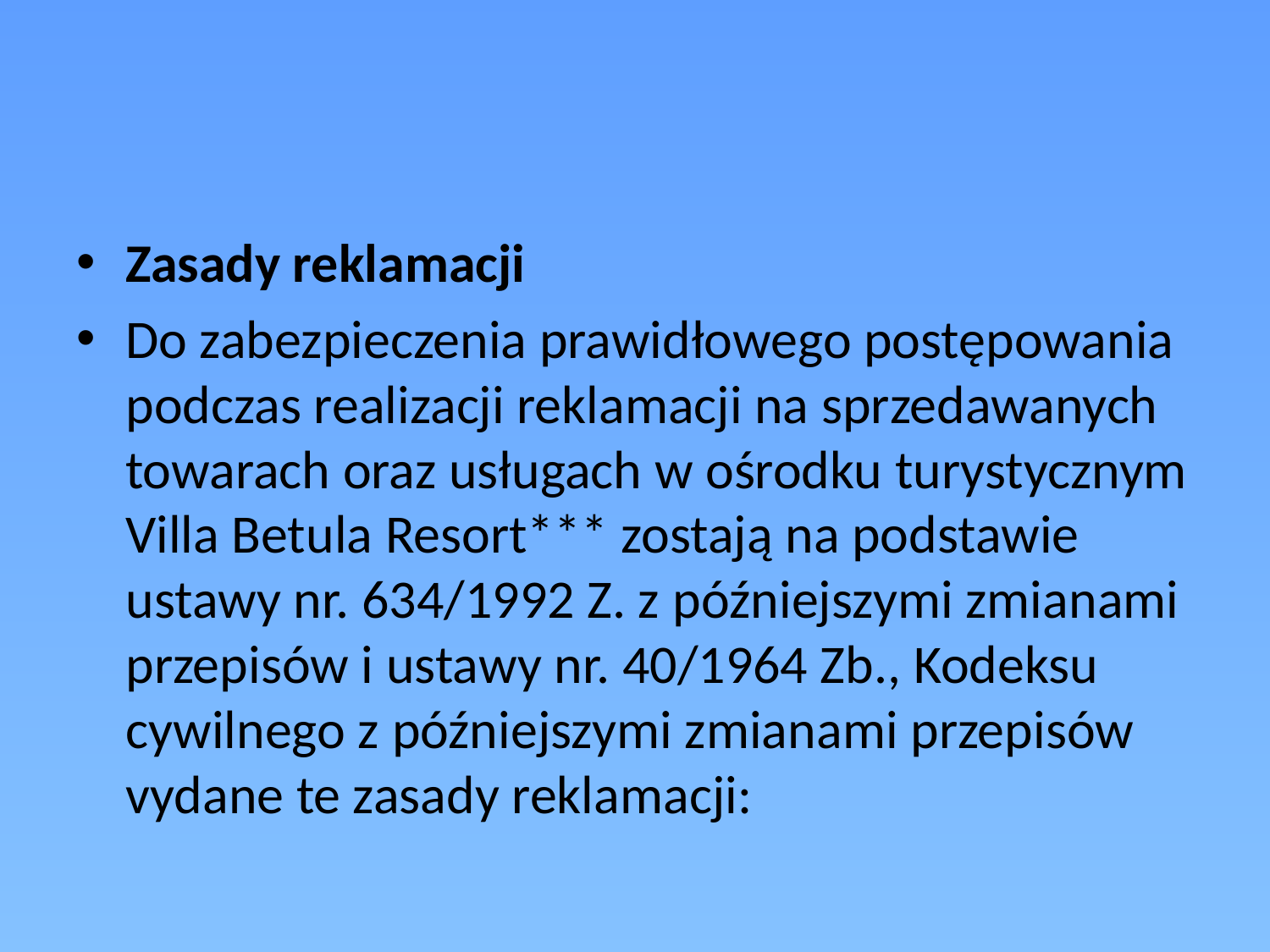

#
Zasady reklamacji
Do zabezpieczenia prawidłowego postępowania podczas realizacji reklamacji na sprzedawanych towarach oraz usługach w ośrodku turystycznym Villa Betula Resort*** zostają na podstawie ustawy nr. 634/1992 Z. z późniejszymi zmianami przepisów i ustawy nr. 40/1964 Zb., Kodeksu cywilnego z późniejszymi zmianami przepisów vydane te zasady reklamacji: